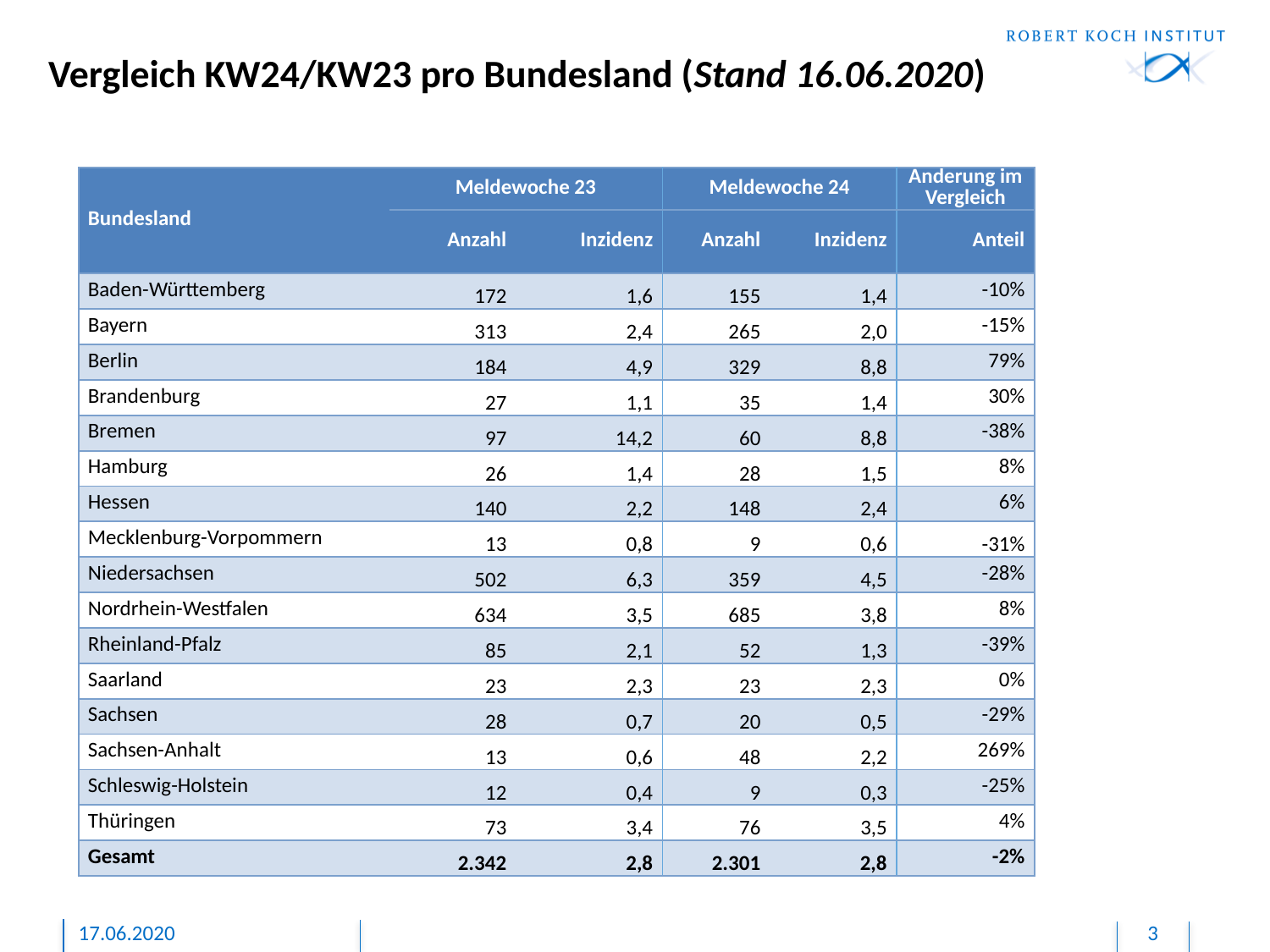

# Vergleich KW24/KW23 pro Bundesland (Stand 16.06.2020)
| Bundesland | Meldewoche 23 |  | Meldewoche 24 |  | Änderung im Vergleich |
| --- | --- | --- | --- | --- | --- |
|  | Anzahl | Inzidenz | Anzahl | Inzidenz | Anteil |
| Baden-Württemberg | 172 | 1,6 | 155 | 1,4 | -10% |
| Bayern | 313 | 2,4 | 265 | 2,0 | -15% |
| Berlin | 184 | 4,9 | 329 | 8,8 | 79% |
| Brandenburg | 27 | 1,1 | 35 | 1,4 | 30% |
| Bremen | 97 | 14,2 | 60 | 8,8 | -38% |
| Hamburg | 26 | 1,4 | 28 | 1,5 | 8% |
| Hessen | 140 | 2,2 | 148 | 2,4 | 6% |
| Mecklenburg-Vorpommern | 13 | 0,8 | 9 | 0,6 | -31% |
| Niedersachsen | 502 | 6,3 | 359 | 4,5 | -28% |
| Nordrhein-Westfalen | 634 | 3,5 | 685 | 3,8 | 8% |
| Rheinland-Pfalz | 85 | 2,1 | 52 | 1,3 | -39% |
| Saarland | 23 | 2,3 | 23 | 2,3 | 0% |
| Sachsen | 28 | 0,7 | 20 | 0,5 | -29% |
| Sachsen-Anhalt | 13 | 0,6 | 48 | 2,2 | 269% |
| Schleswig-Holstein | 12 | 0,4 | 9 | 0,3 | -25% |
| Thüringen | 73 | 3,4 | 76 | 3,5 | 4% |
| Gesamt | 2.342 | 2,8 | 2.301 | 2,8 | -2% |
17.06.2020

3